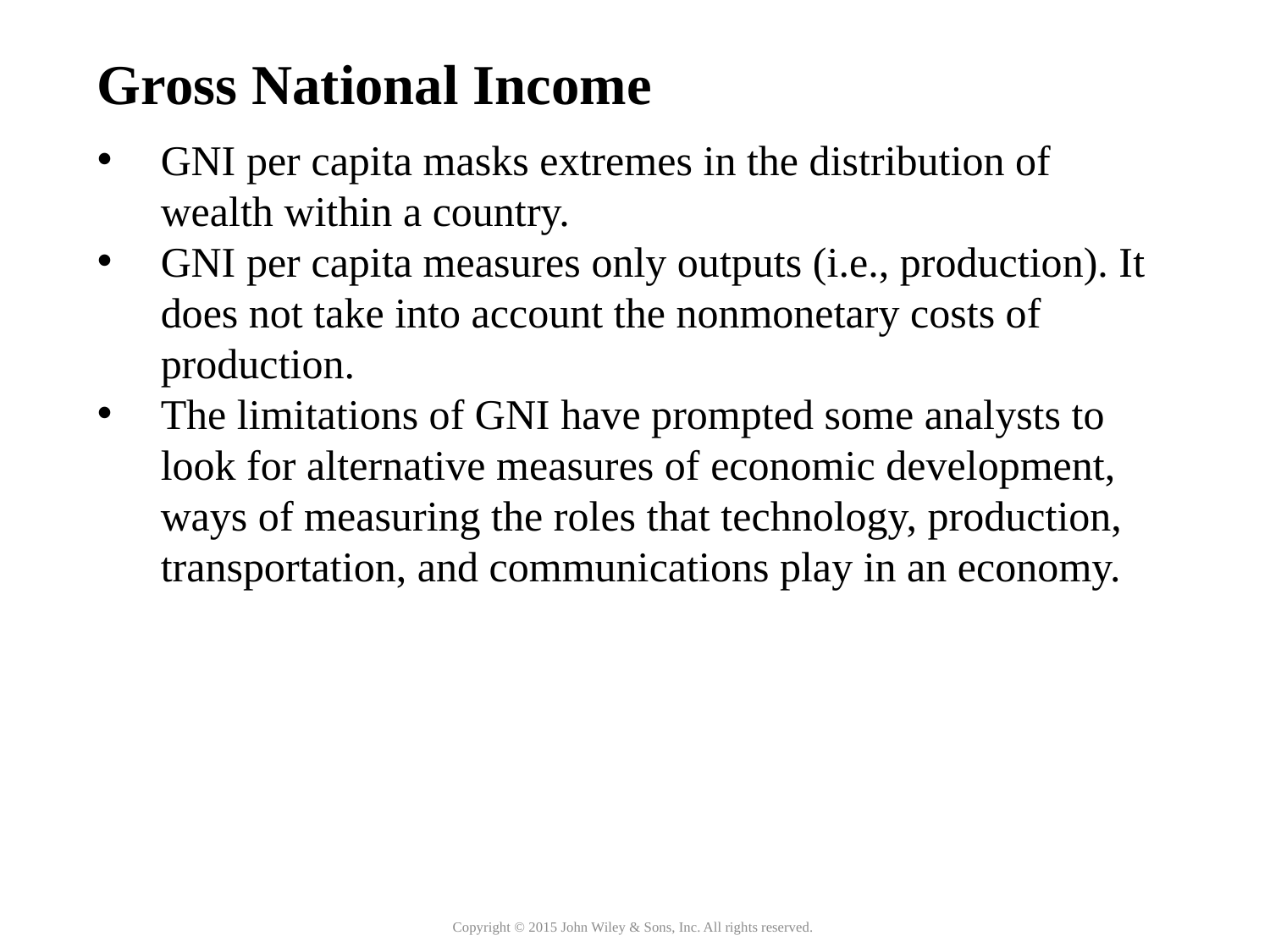

Gross National Income
GNI per capita masks extremes in the distribution of wealth within a country.
GNI per capita measures only outputs (i.e., production). It does not take into account the nonmonetary costs of production.
The limitations of GNI have prompted some analysts to look for alternative measures of economic development, ways of measuring the roles that technology, production, transportation, and communications play in an economy.
Copyright © 2015 John Wiley & Sons, Inc. All rights reserved.